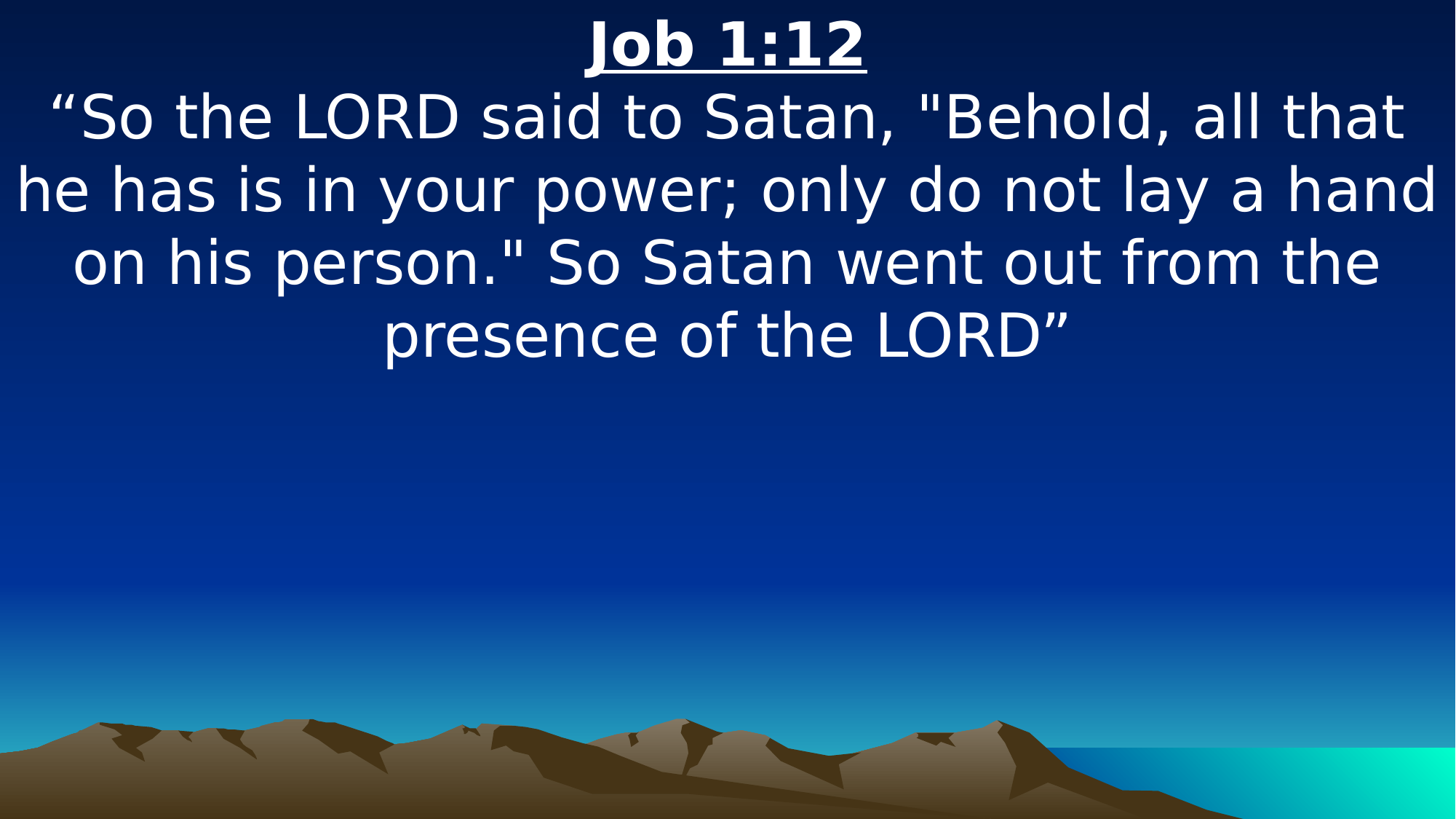

Job 1:12
“So the LORD said to Satan, "Behold, all that he has is in your power; only do not lay a hand on his person." So Satan went out from the presence of the LORD”